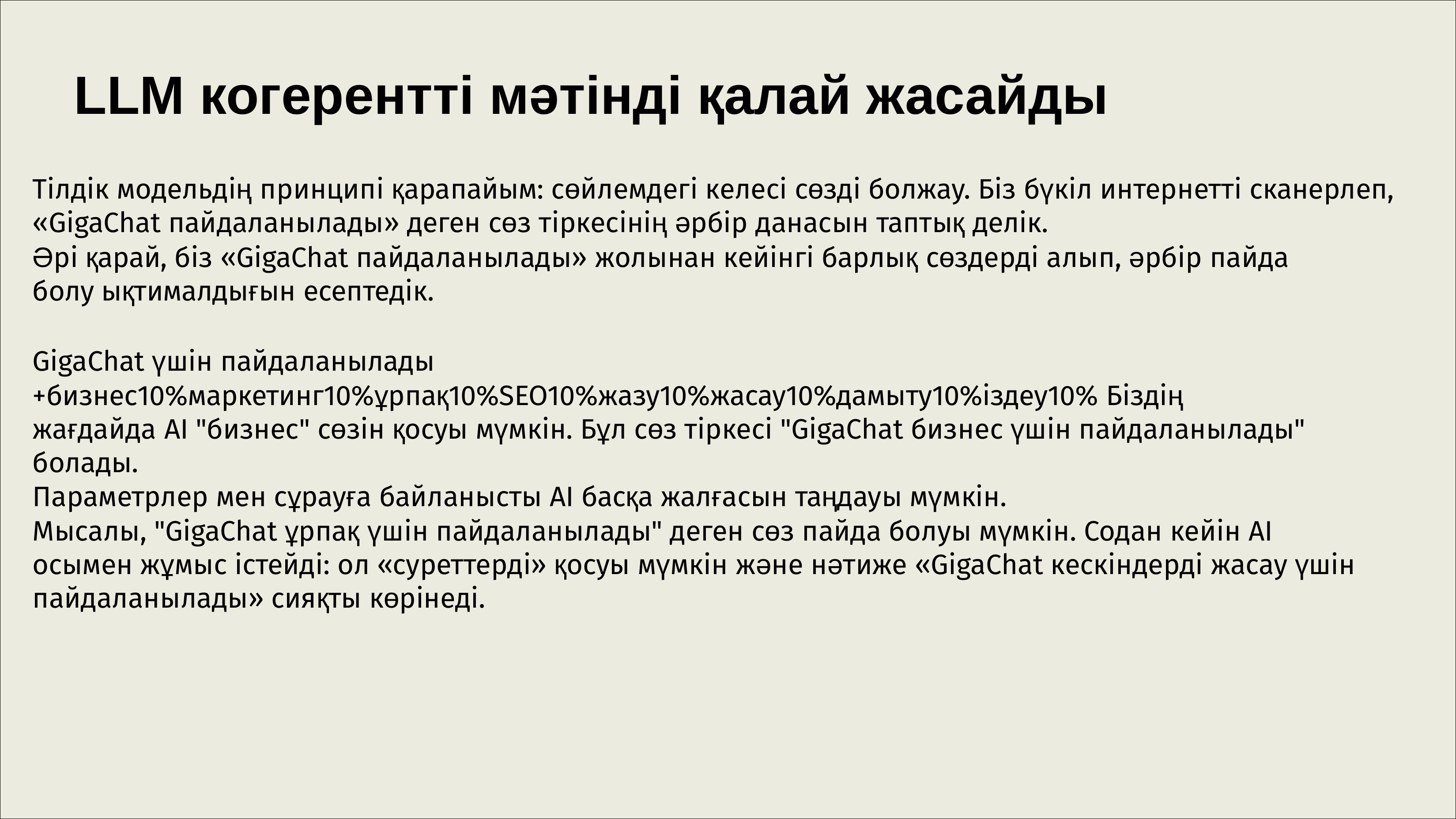

# LLM когерентті мәтінді қалай жасайды
Тілдік модельдің принципі қарапайым: сөйлемдегі келесі сөзді болжау. Біз бүкіл интернетті сканерлеп,
«GigaChat пайдаланылады» деген сөз тіркесінің әрбір данасын таптық делік.
Әрі қарай, біз «GigaChat пайдаланылады» жолынан кейінгі барлық сөздерді алып, әрбір пайда болу ықтималдығын есептедік.

GigaChat үшін пайдаланылады
+бизнес10%маркетинг10%ұрпақ10%SEO10%жазу10%жасау10%дамыту10%іздеу10% Біздің жағдайда AI "бизнес" сөзін қосуы мүмкін. Бұл сөз тіркесі "GigaChat бизнес үшін пайдаланылады" болады.
Параметрлер мен сұрауға байланысты AI басқа жалғасын таңдауы мүмкін.
Мысалы, "GigaChat ұрпақ үшін пайдаланылады" деген сөз пайда болуы мүмкін. Содан кейін AI осымен жұмыс істейді: ол «суреттерді» қосуы мүмкін және нәтиже «GigaChat кескіндерді жасау үшін пайдаланылады» сияқты көрінеді.